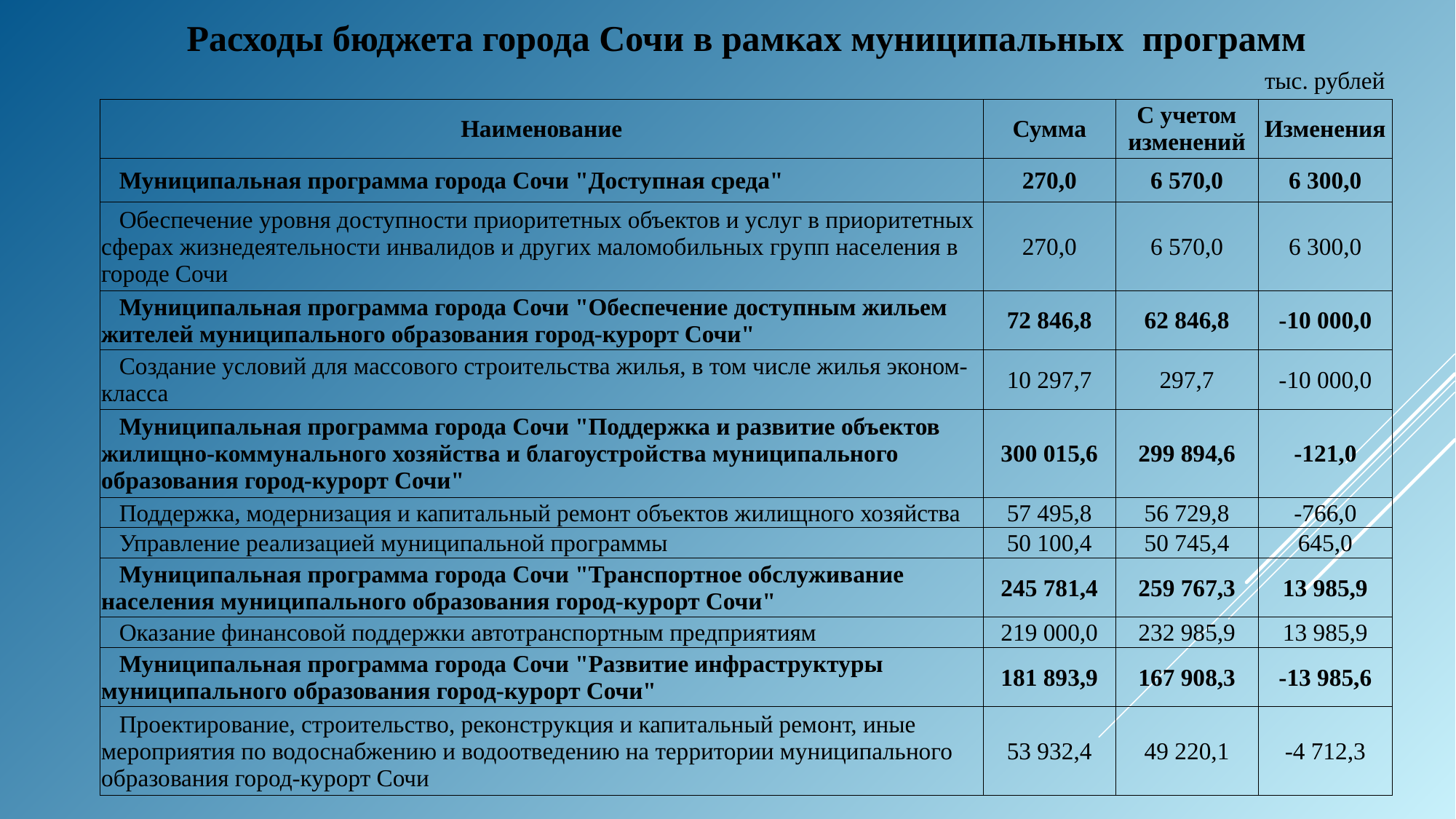

Расходы бюджета города Сочи в рамках муниципальных  программ
тыс. рублей
| Наименование | Сумма | С учетом изменений | Изменения |
| --- | --- | --- | --- |
| Муниципальная программа города Сочи "Доступная среда" | 270,0 | 6 570,0 | 6 300,0 |
| Обеспечение уровня доступности приоритетных объектов и услуг в приоритетных сферах жизнедеятельности инвалидов и других маломобильных групп населения в городе Сочи | 270,0 | 6 570,0 | 6 300,0 |
| Муниципальная программа города Сочи "Обеспечение доступным жильем жителей муниципального образования город-курорт Сочи" | 72 846,8 | 62 846,8 | -10 000,0 |
| Создание условий для массового строительства жилья, в том числе жилья эконом-класса | 10 297,7 | 297,7 | -10 000,0 |
| Муниципальная программа города Сочи "Поддержка и развитие объектов жилищно-коммунального хозяйства и благоустройства муниципального образования город-курорт Сочи" | 300 015,6 | 299 894,6 | -121,0 |
| Поддержка, модернизация и капитальный ремонт объектов жилищного хозяйства | 57 495,8 | 56 729,8 | -766,0 |
| Управление реализацией муниципальной программы | 50 100,4 | 50 745,4 | 645,0 |
| Муниципальная программа города Сочи "Транспортное обслуживание населения муниципального образования город-курорт Сочи" | 245 781,4 | 259 767,3 | 13 985,9 |
| Оказание финансовой поддержки автотранспортным предприятиям | 219 000,0 | 232 985,9 | 13 985,9 |
| Муниципальная программа города Сочи "Развитие инфраструктуры муниципального образования город-курорт Сочи" | 181 893,9 | 167 908,3 | -13 985,6 |
| Проектирование, строительство, реконструкция и капитальный ремонт, иные мероприятия по водоснабжению и водоотведению на территории муниципального образования город-курорт Сочи | 53 932,4 | 49 220,1 | -4 712,3 |